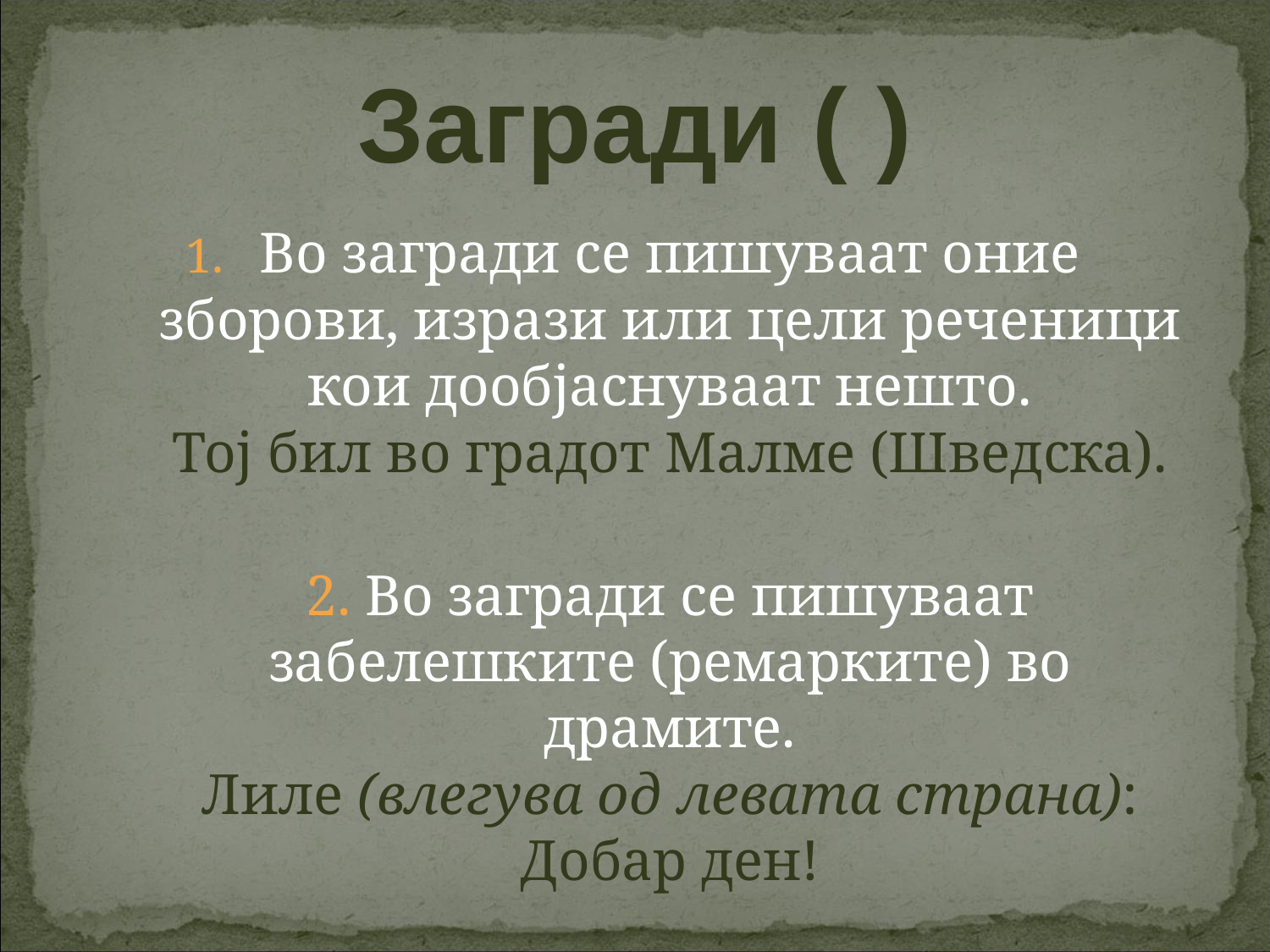

# Загради ( )
Во загради се пишуваат оние зборови, изрази или цели реченици кои дообјаснуваат нешто.
Тој бил во градот Малме (Шведска).
2. Во загради се пишуваат забелешките (ремарките) во драмите.
Лиле (влегува од левата страна): Добар ден!